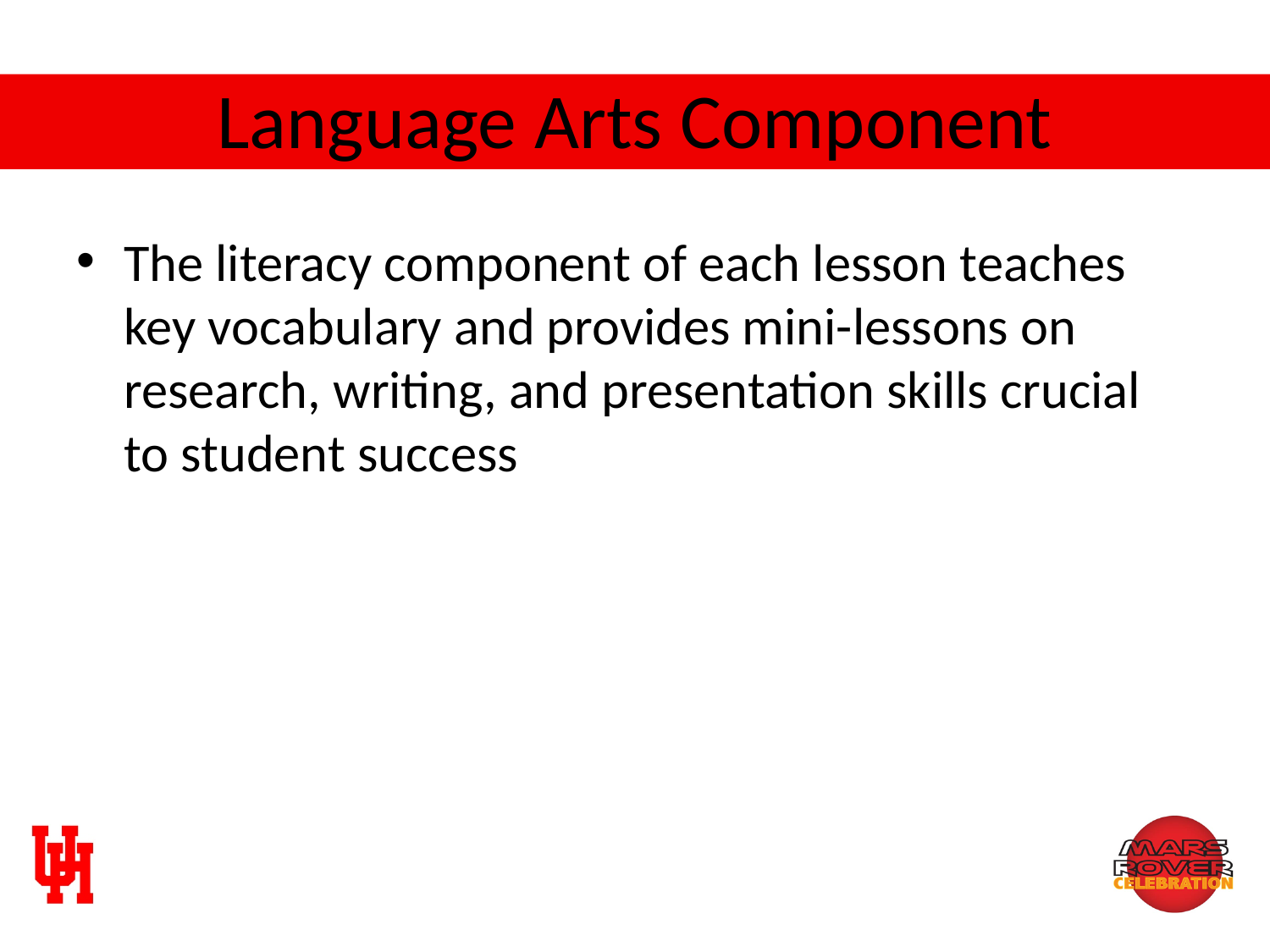

# Language Arts Component
The literacy component of each lesson teaches key vocabulary and provides mini-lessons on research, writing, and presentation skills crucial to student success